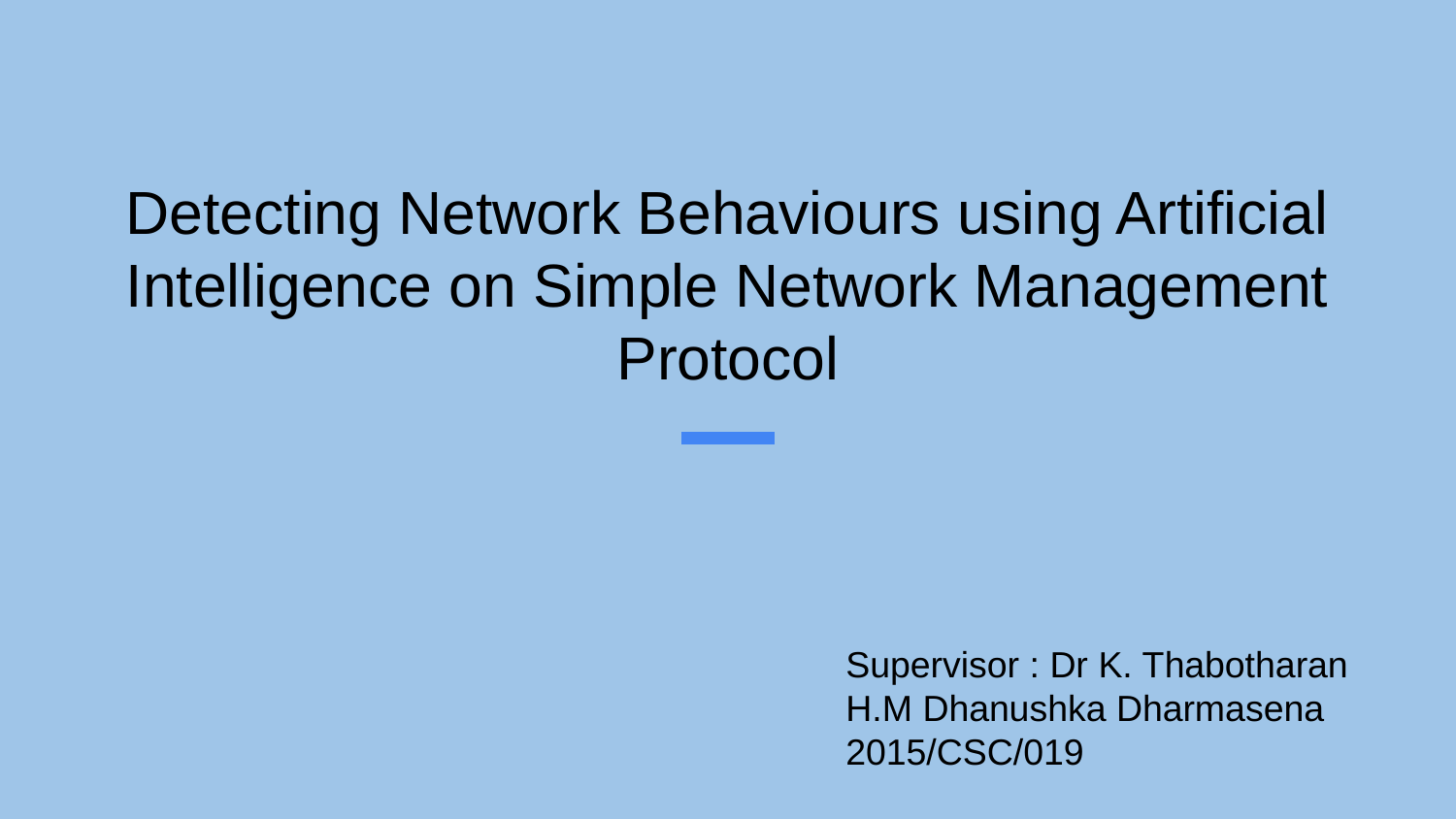

# Detecting Network Behaviours using Artificial Intelligence on Simple Network Management Protocol
Supervisor : Dr K. Thabotharan
H.M Dhanushka Dharmasena
2015/CSC/019